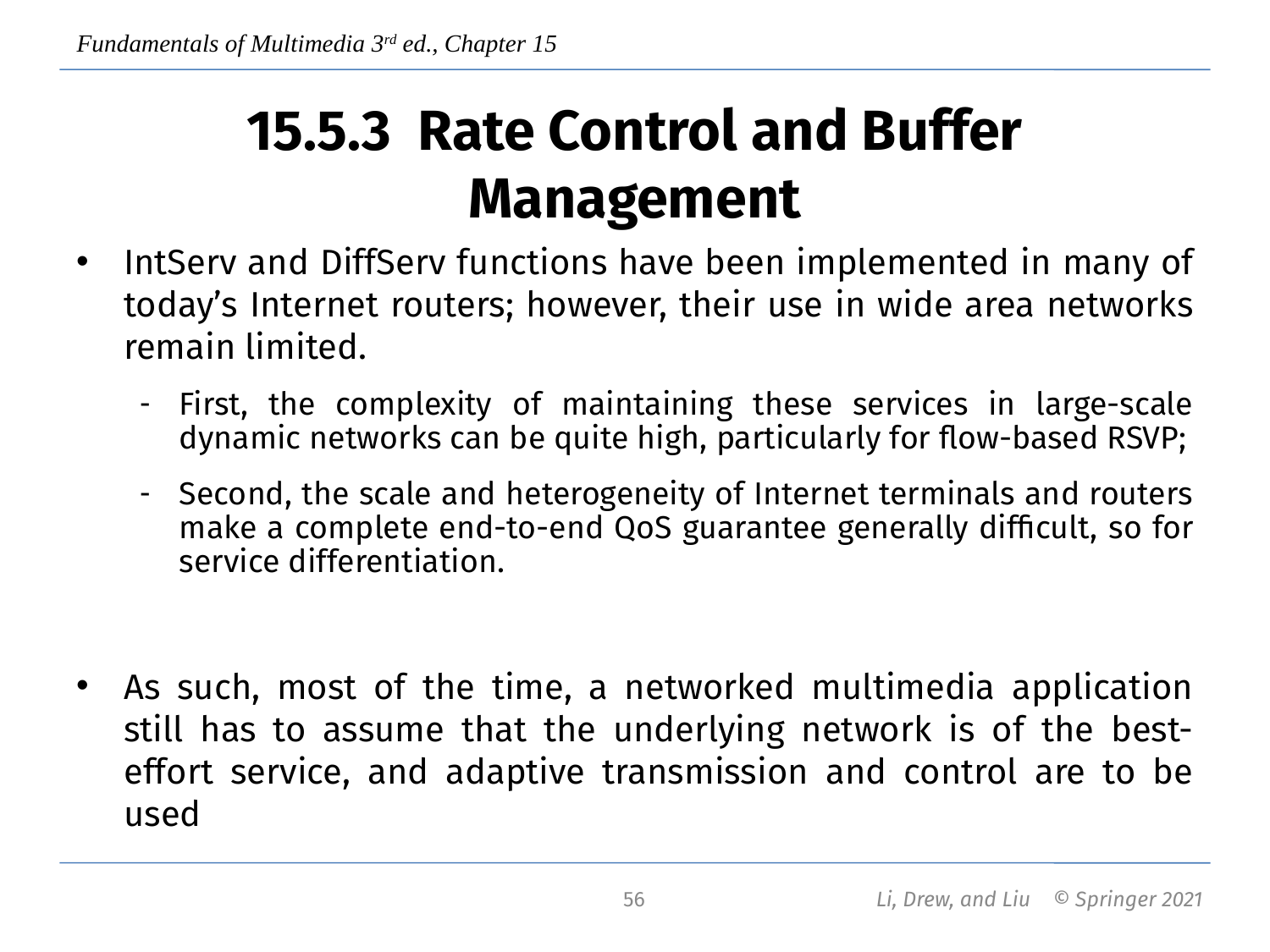

# 15.5.3  Rate Control and Buffer Management
IntServ and DiffServ functions have been implemented in many of today’s Internet routers; however, their use in wide area networks remain limited.
First, the complexity of maintaining these services in large-scale dynamic networks can be quite high, particularly for flow-based RSVP;
Second, the scale and heterogeneity of Internet terminals and routers make a complete end-to-end QoS guarantee generally difficult, so for service differentiation.

As such, most of the time, a networked multimedia application still has to assume that the underlying network is of the best-effort service, and adaptive transmission and control are to be used
56